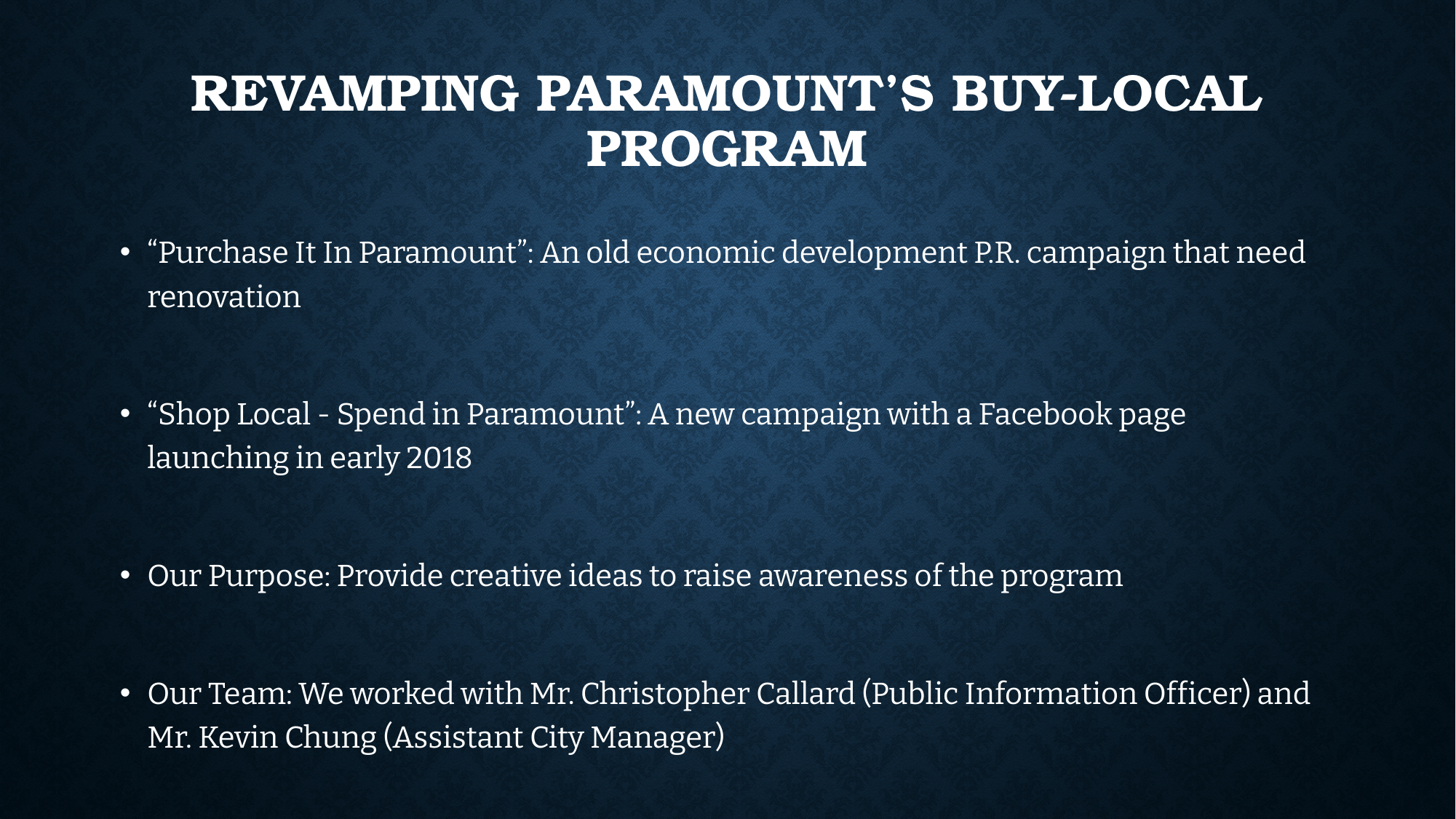

# Revamping Paramount’s Buy-Local Program
“Purchase It In Paramount”: An old economic development P.R. campaign that need renovation

“Shop Local - Spend in Paramount”: A new campaign with a Facebook page launching in early 2018

Our Purpose: Provide creative ideas to raise awareness of the program

Our Team: We worked with Mr. Christopher Callard (Public Information Officer) and Mr. Kevin Chung (Assistant City Manager)